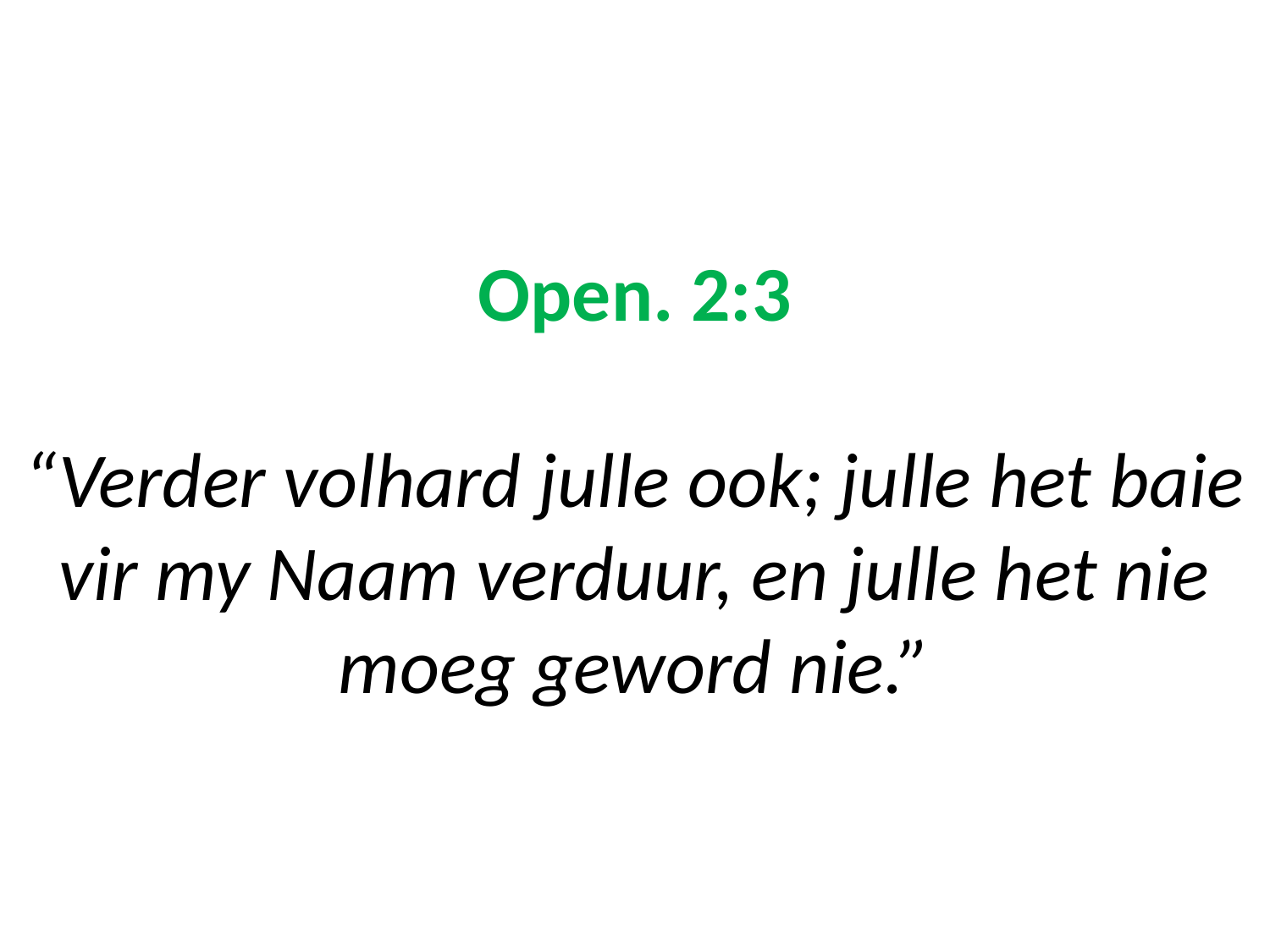

# Open. 2:3 “Verder volhard julle ook; julle het baie vir my Naam verduur, en julle het nie moeg geword nie.”